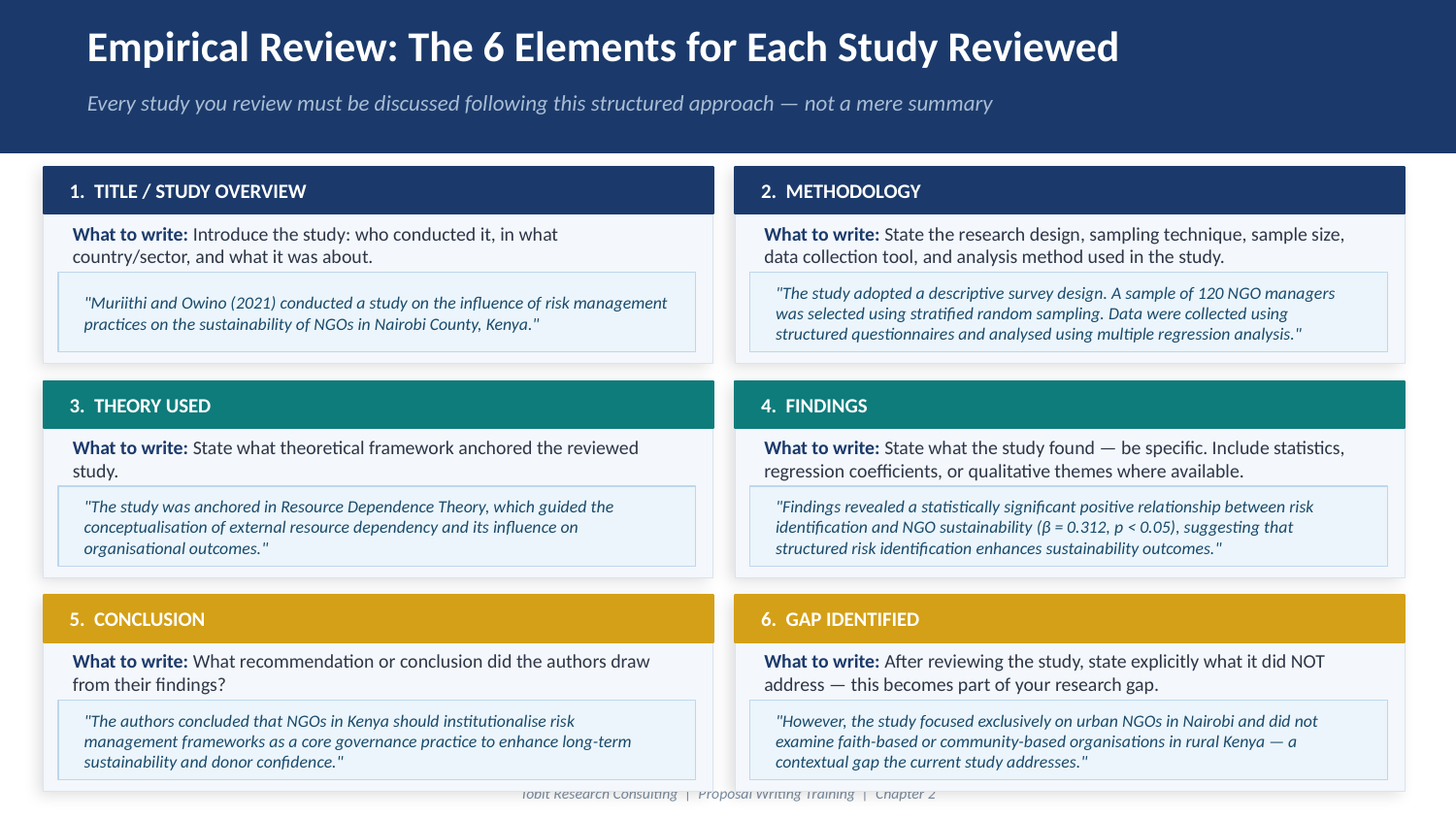

Empirical Review: The 6 Elements for Each Study Reviewed
Every study you review must be discussed following this structured approach — not a mere summary

1.  TITLE / STUDY OVERVIEW

2.  METHODOLOGY
What to write: Introduce the study: who conducted it, in what country/sector, and what it was about.
What to write: State the research design, sampling technique, sample size, data collection tool, and analysis method used in the study.

"Muriithi and Owino (2021) conducted a study on the influence of risk management practices on the sustainability of NGOs in Nairobi County, Kenya."
"The study adopted a descriptive survey design. A sample of 120 NGO managers was selected using stratified random sampling. Data were collected using structured questionnaires and analysed using multiple regression analysis."

3.  THEORY USED

4.  FINDINGS
What to write: State what theoretical framework anchored the reviewed study.
What to write: State what the study found — be specific. Include statistics, regression coefficients, or qualitative themes where available.

"The study was anchored in Resource Dependence Theory, which guided the conceptualisation of external resource dependency and its influence on organisational outcomes."
"Findings revealed a statistically significant positive relationship between risk identification and NGO sustainability (β = 0.312, p < 0.05), suggesting that structured risk identification enhances sustainability outcomes."

5.  CONCLUSION

6.  GAP IDENTIFIED
What to write: What recommendation or conclusion did the authors draw from their findings?
What to write: After reviewing the study, state explicitly what it did NOT address — this becomes part of your research gap.

"The authors concluded that NGOs in Kenya should institutionalise risk management frameworks as a core governance practice to enhance long-term sustainability and donor confidence."
"However, the study focused exclusively on urban NGOs in Nairobi and did not examine faith-based or community-based organisations in rural Kenya — a contextual gap the current study addresses."
Tobit Research Consulting  |  Proposal Writing Training  |  Chapter 2